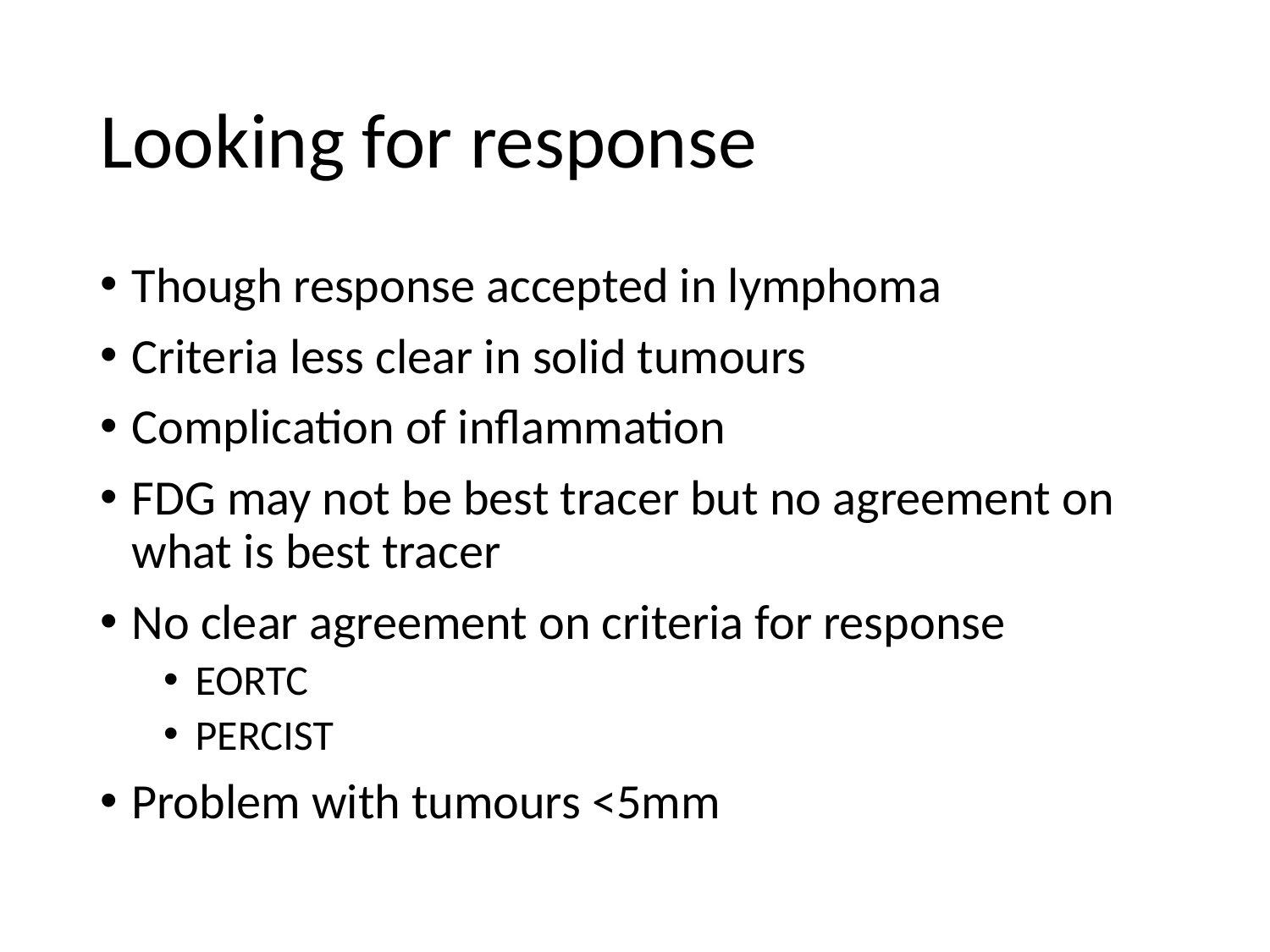

# Looking for response
Though response accepted in lymphoma
Criteria less clear in solid tumours
Complication of inflammation
FDG may not be best tracer but no agreement on what is best tracer
No clear agreement on criteria for response
EORTC
PERCIST
Problem with tumours <5mm